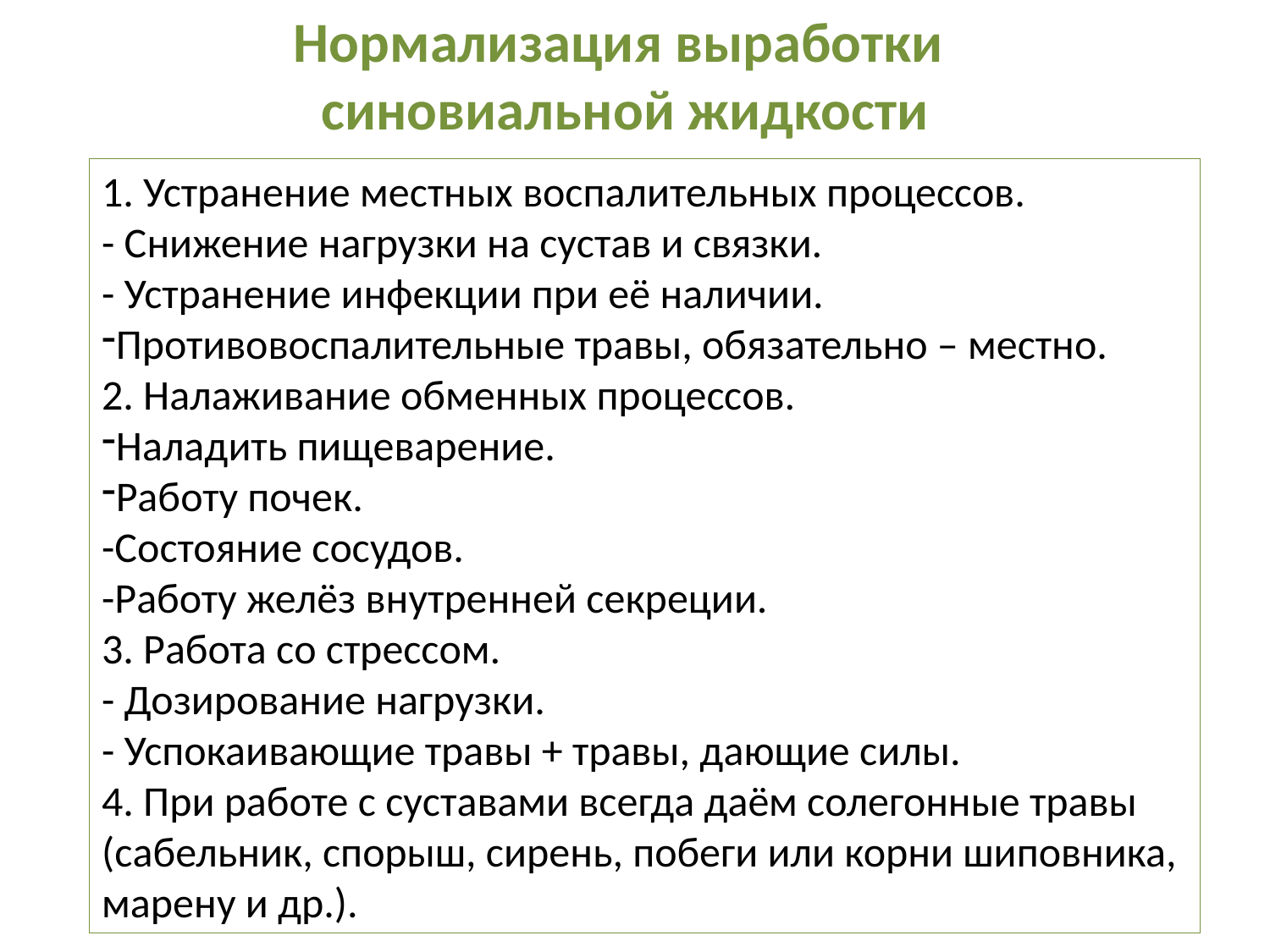

Нормализация выработки
синовиальной жидкости
1. Устранение местных воспалительных процессов.
- Снижение нагрузки на сустав и связки.
- Устранение инфекции при её наличии.
Противовоспалительные травы, обязательно – местно.
2. Налаживание обменных процессов.
Наладить пищеварение.
Работу почек.
-Состояние сосудов.
-Работу желёз внутренней секреции.
3. Работа со стрессом.
- Дозирование нагрузки.
- Успокаивающие травы + травы, дающие силы.
4. При работе с суставами всегда даём солегонные травы (сабельник, спорыш, сирень, побеги или корни шиповника, марену и др.).